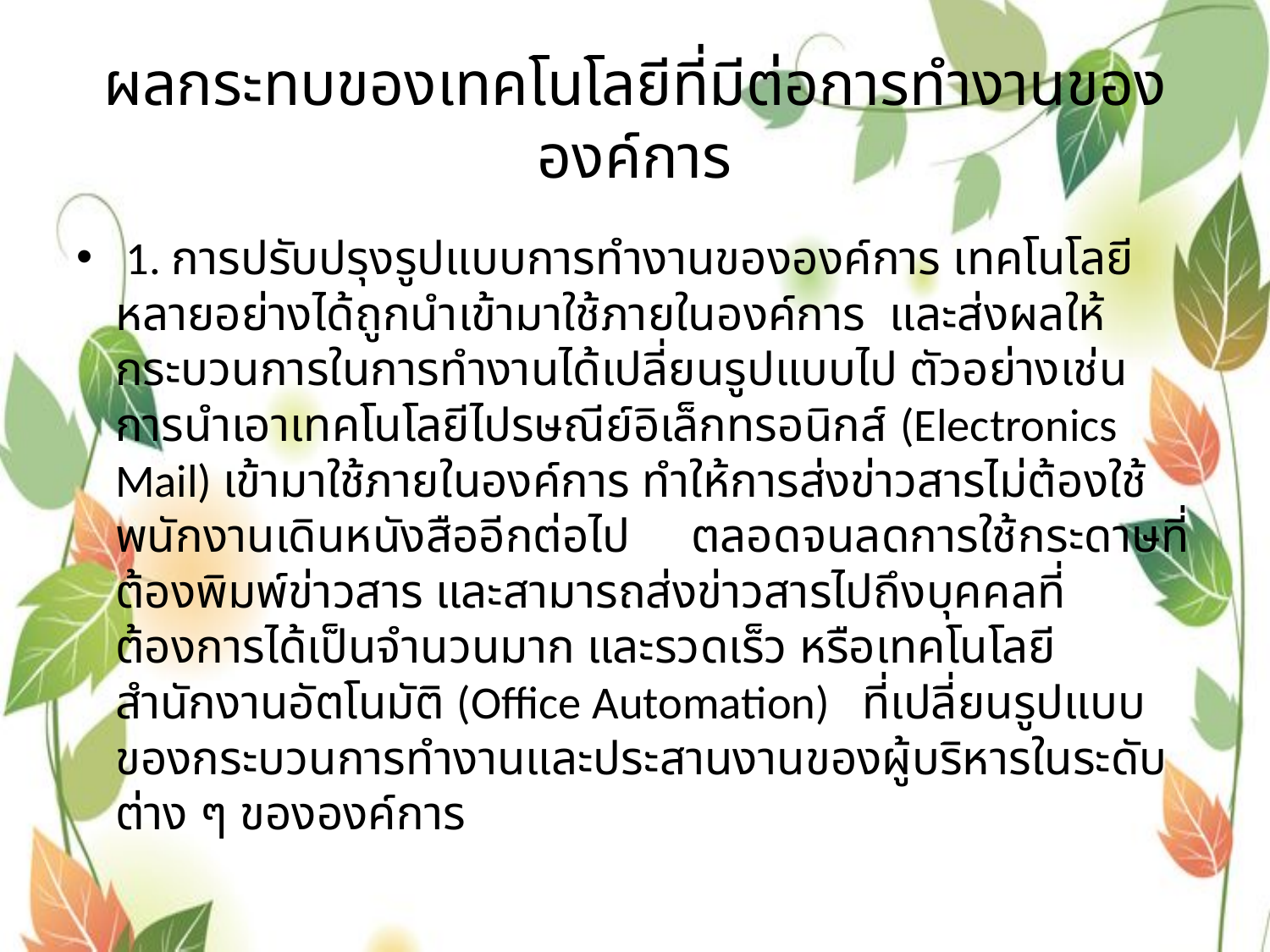

# ผลกระทบของเทคโนโลยีที่มีต่อการทำงานขององค์การ
 1. การปรับปรุงรูปแบบการทำงานขององค์การ เทคโนโลยีหลายอย่างได้ถูกนำเข้ามาใช้ภายในองค์การ  และส่งผลให้กระบวนการในการทำงานได้เปลี่ยนรูปแบบไป ตัวอย่างเช่น การนำเอาเทคโนโลยีไปรษณีย์อิเล็กทรอนิกส์ (Electronics Mail) เข้ามาใช้ภายในองค์การ ทำให้การส่งข่าวสารไม่ต้องใช้พนักงานเดินหนังสืออีกต่อไป     ตลอดจนลดการใช้กระดาษที่ต้องพิมพ์ข่าวสาร และสามารถส่งข่าวสารไปถึงบุคคลที่ต้องการได้เป็นจำนวนมาก และรวดเร็ว หรือเทคโนโลยีสำนักงานอัตโนมัติ (Office Automation)   ที่เปลี่ยนรูปแบบของกระบวนการทำงานและประสานงานของผู้บริหารในระดับต่าง ๆ ขององค์การ